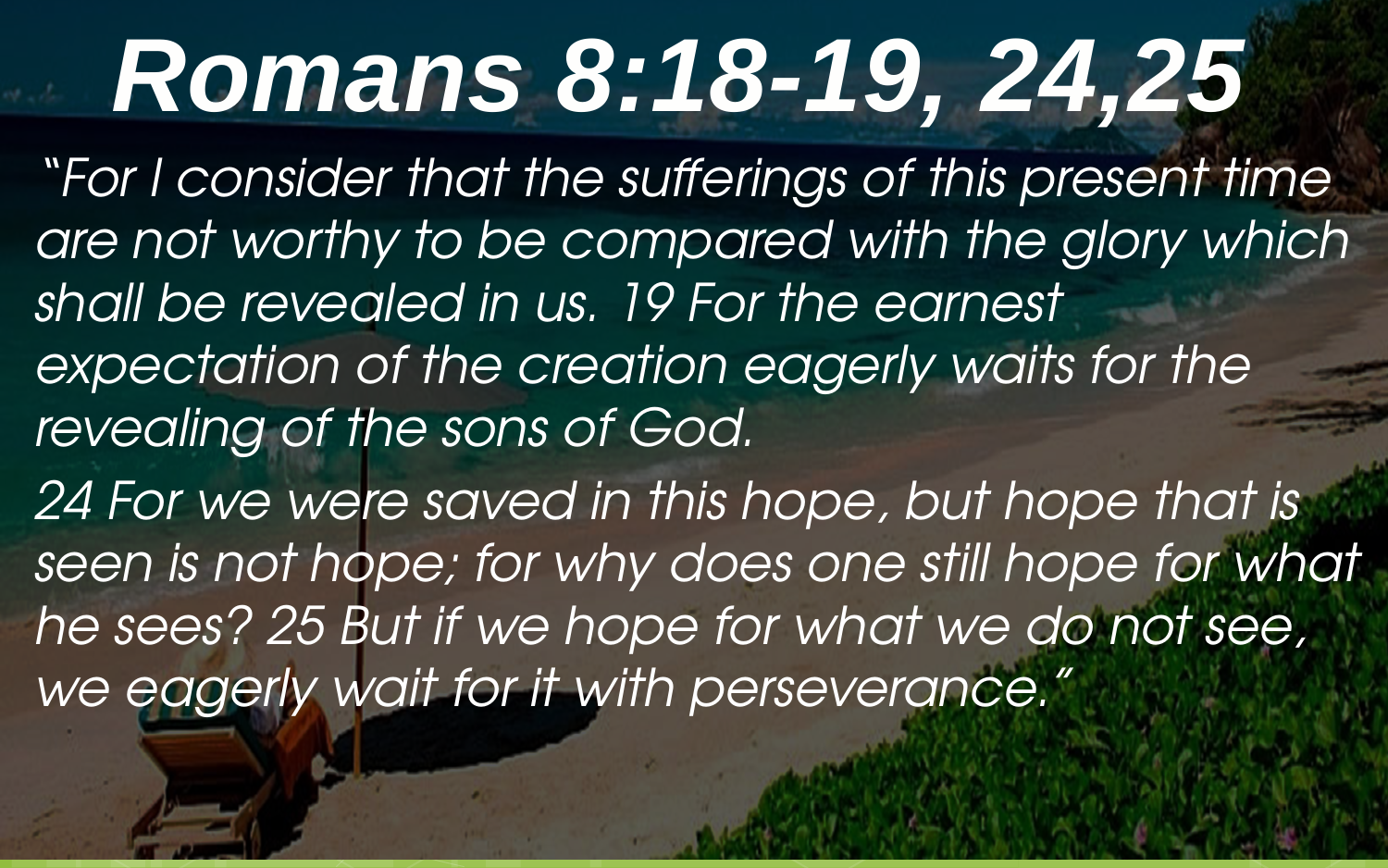

Romans 8:18-19, 24,25
“For I consider that the sufferings of this present time are not worthy to be compared with the glory which shall be revealed in us. 19 For the earnest expectation of the creation eagerly waits for the revealing of the sons of God.
24 For we were saved in this hope, but hope that is seen is not hope; for why does one still hope for what he sees? 25 But if we hope for what we do not see, we eagerly wait for it with perseverance.”